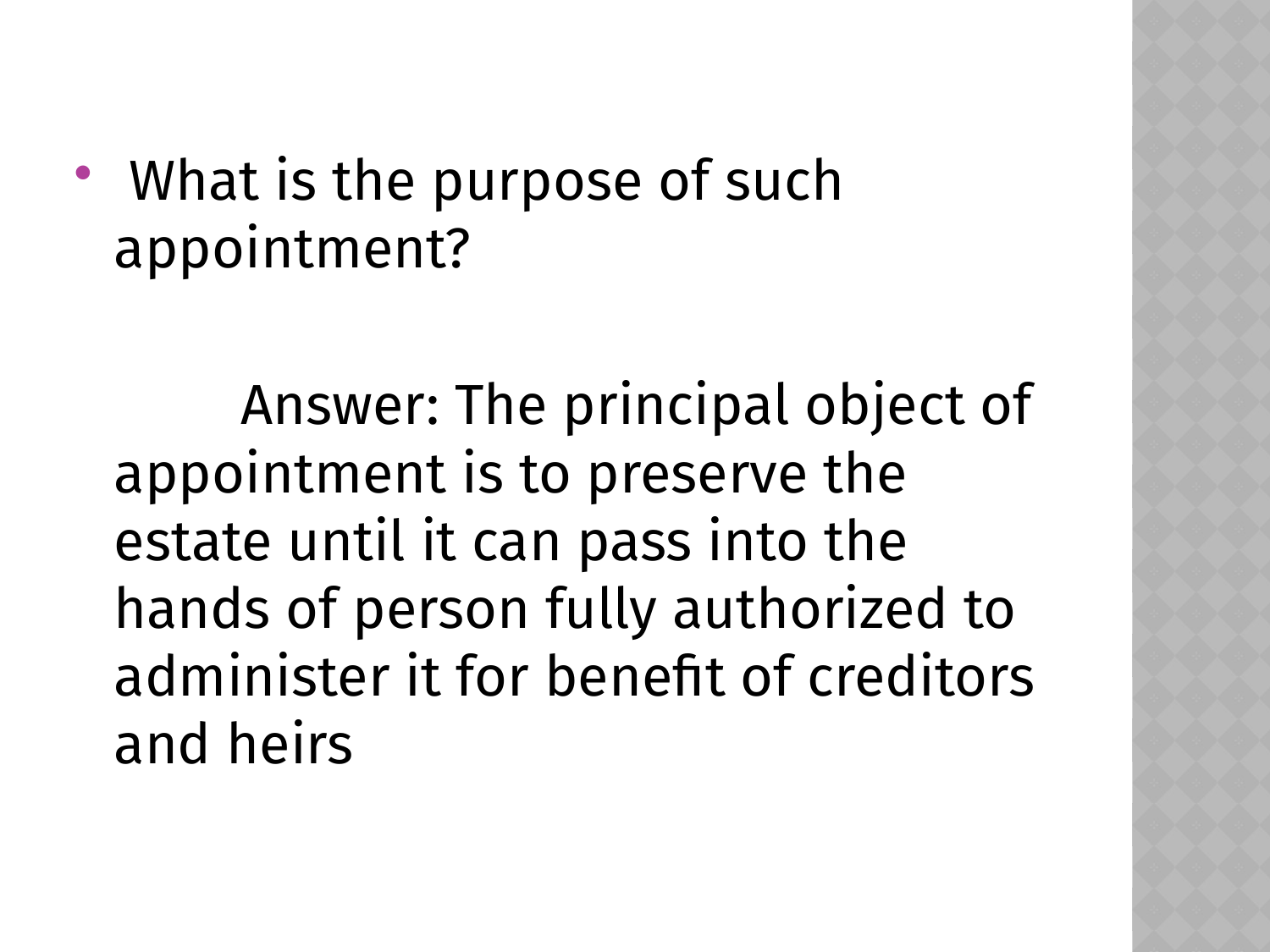

#
 What is the purpose of such appointment?

		Answer: The principal object of appointment is to preserve the estate until it can pass into the hands of person fully authorized to administer it for benefit of creditors and heirs